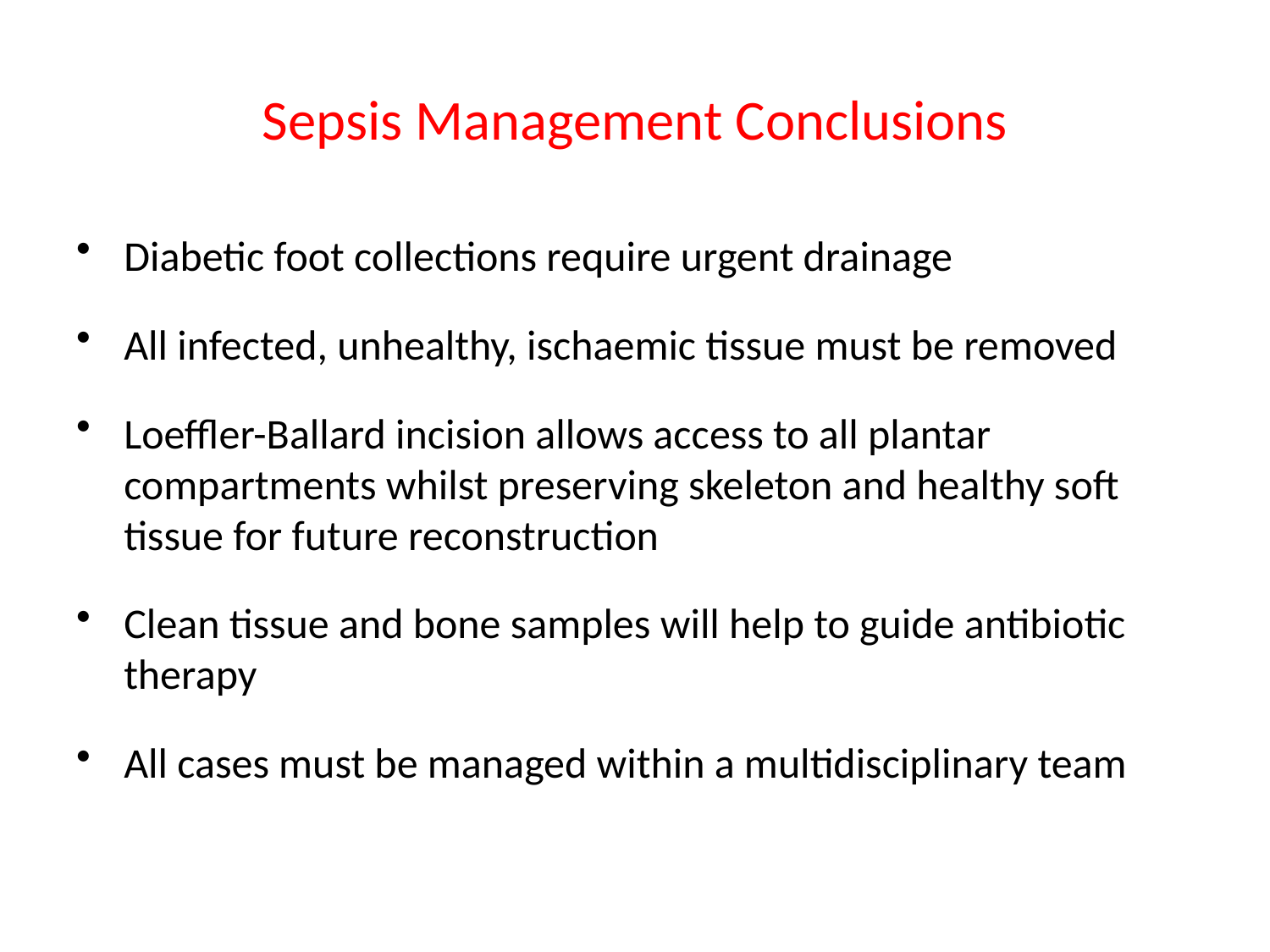

# Sepsis Management Conclusions
Diabetic foot collections require urgent drainage

All infected, unhealthy, ischaemic tissue must be removed

Loeffler-Ballard incision allows access to all plantar compartments whilst preserving skeleton and healthy soft tissue for future reconstruction

Clean tissue and bone samples will help to guide antibiotic therapy

All cases must be managed within a multidisciplinary team